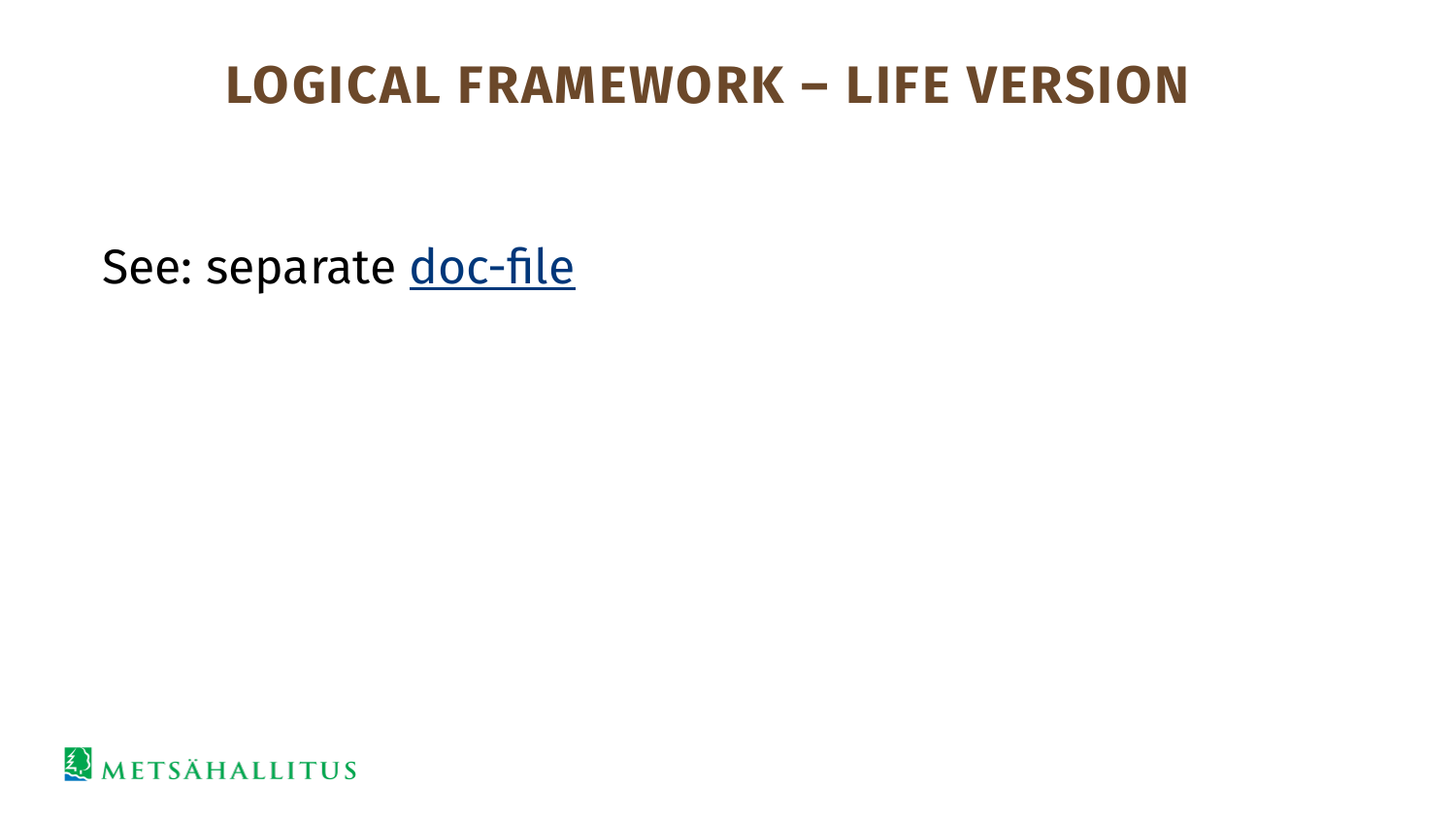

# LOGICAL FRAMEWORK – LIFE VERSION
See: separate doc-file